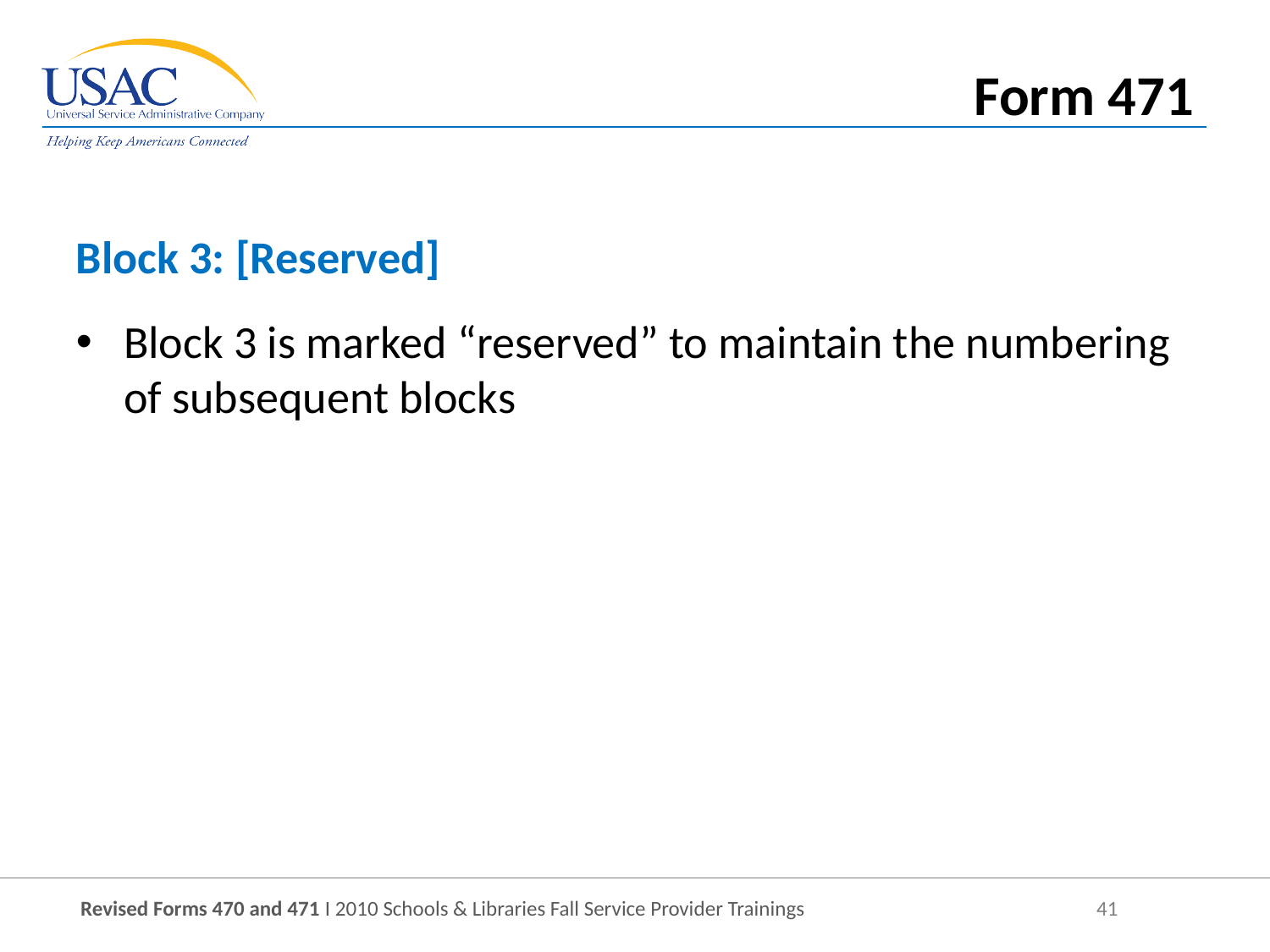

Form 471
Block 3: [Reserved]
Block 3 is marked “reserved” to maintain the numbering of subsequent blocks